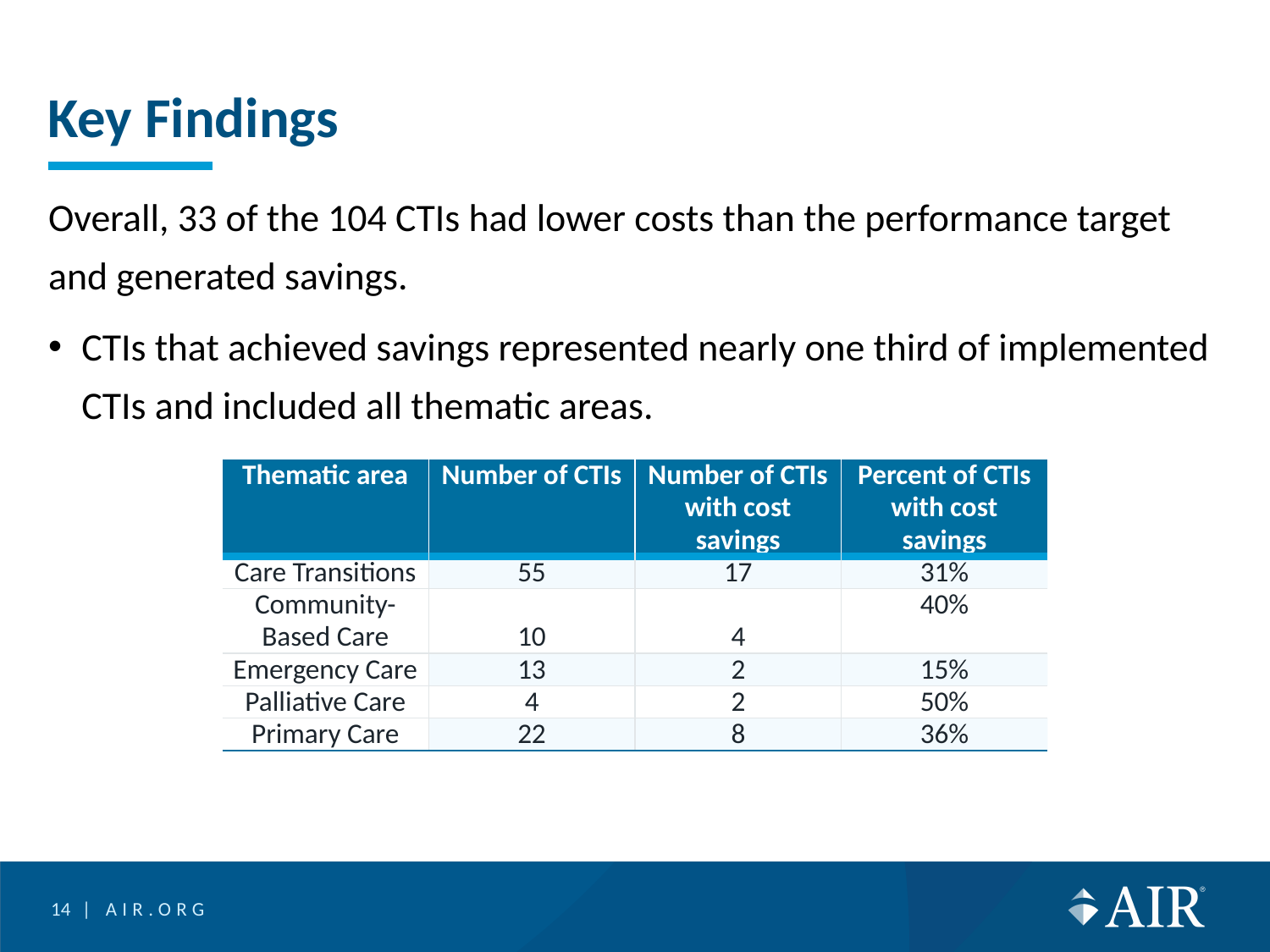

# Key Findings
Overall, 33 of the 104 CTIs had lower costs than the performance target and generated savings.
CTIs that achieved savings represented nearly one third of implemented CTIs and included all thematic areas.
| Thematic area | Number of CTIs | Number of CTIs with cost savings | Percent of CTIs with cost savings |
| --- | --- | --- | --- |
| Care Transitions | 55 | 17 | 31% |
| Community-Based Care | 10 | 4 | 40% |
| Emergency Care | 13 | 2 | 15% |
| Palliative Care | 4 | 2 | 50% |
| Primary Care | 22 | 8 | 36% |
14